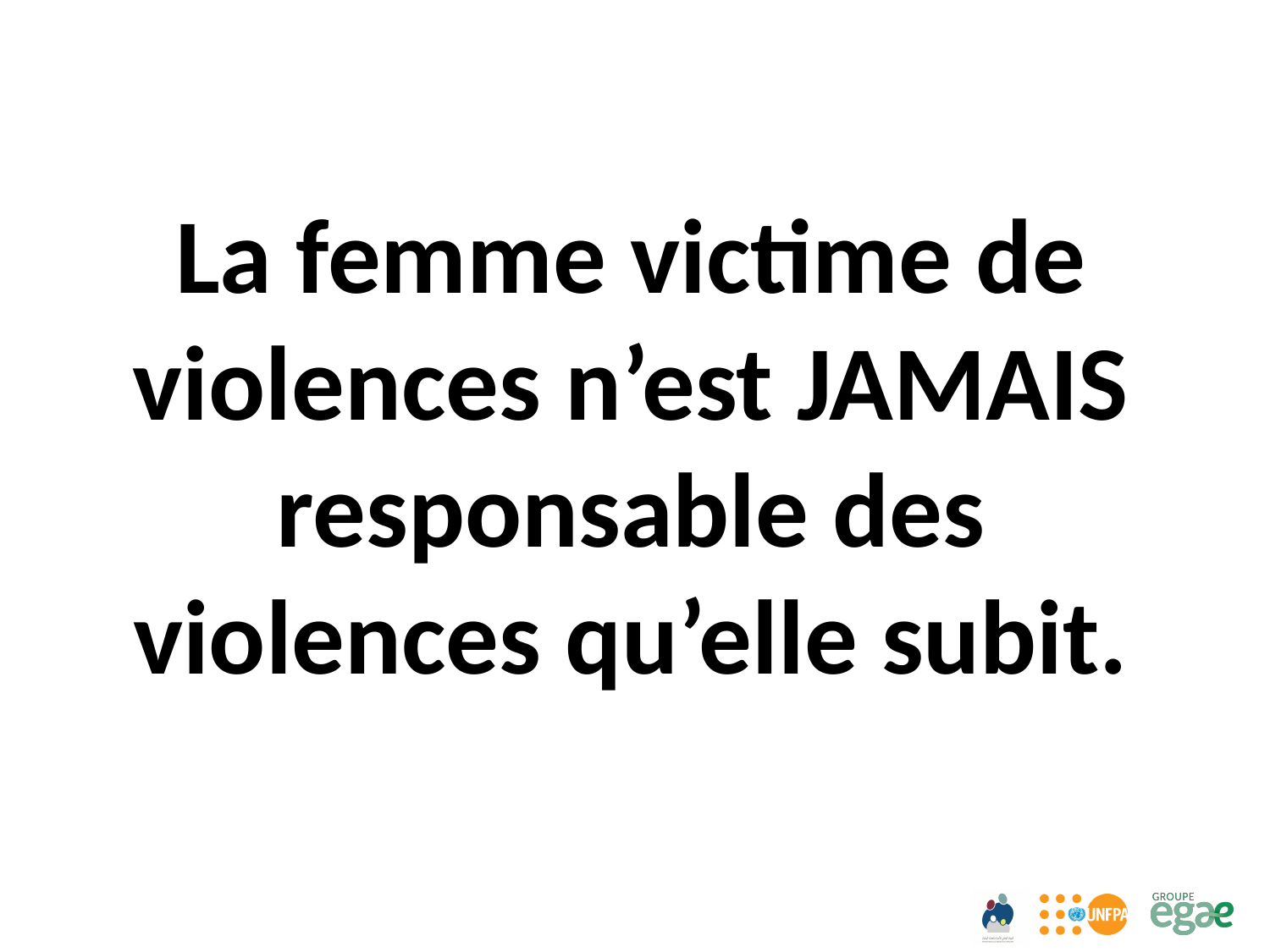

La femme victime de violences n’est JAMAIS responsable des violences qu’elle subit.